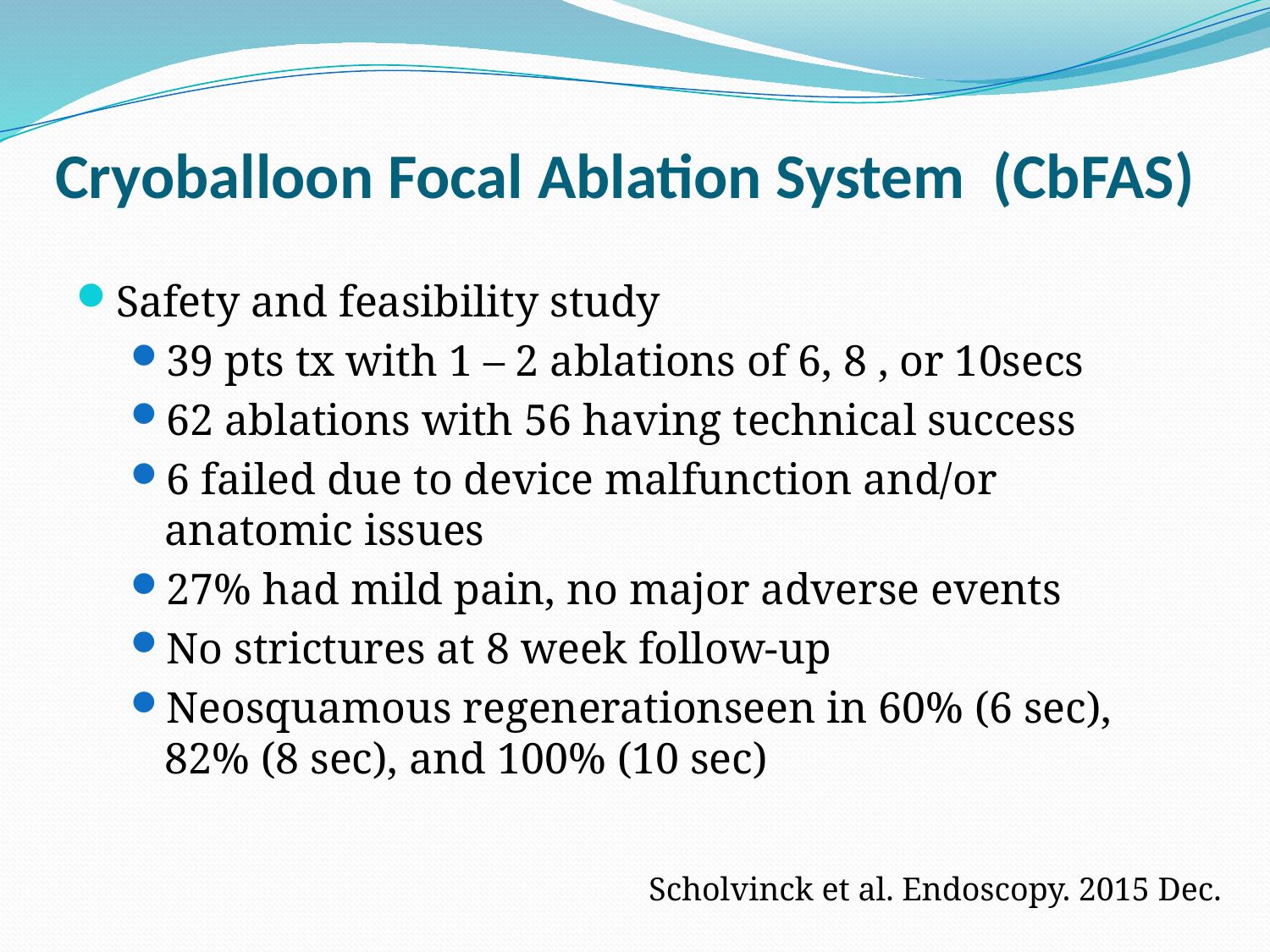

# Cryoballoon Focal Ablation System  (CbFAS)
Safety and feasibility study
39 pts tx with 1 – 2 ablations of 6, 8 , or 10secs
62 ablations with 56 having technical success
6 failed due to device malfunction and/or anatomic issues
27% had mild pain, no major adverse events
No strictures at 8 week follow-up
Neosquamous regenerationseen in 60% (6 sec), 82% (8 sec), and 100% (10 sec)

Scholvinck et al. Endoscopy. 2015 Dec.